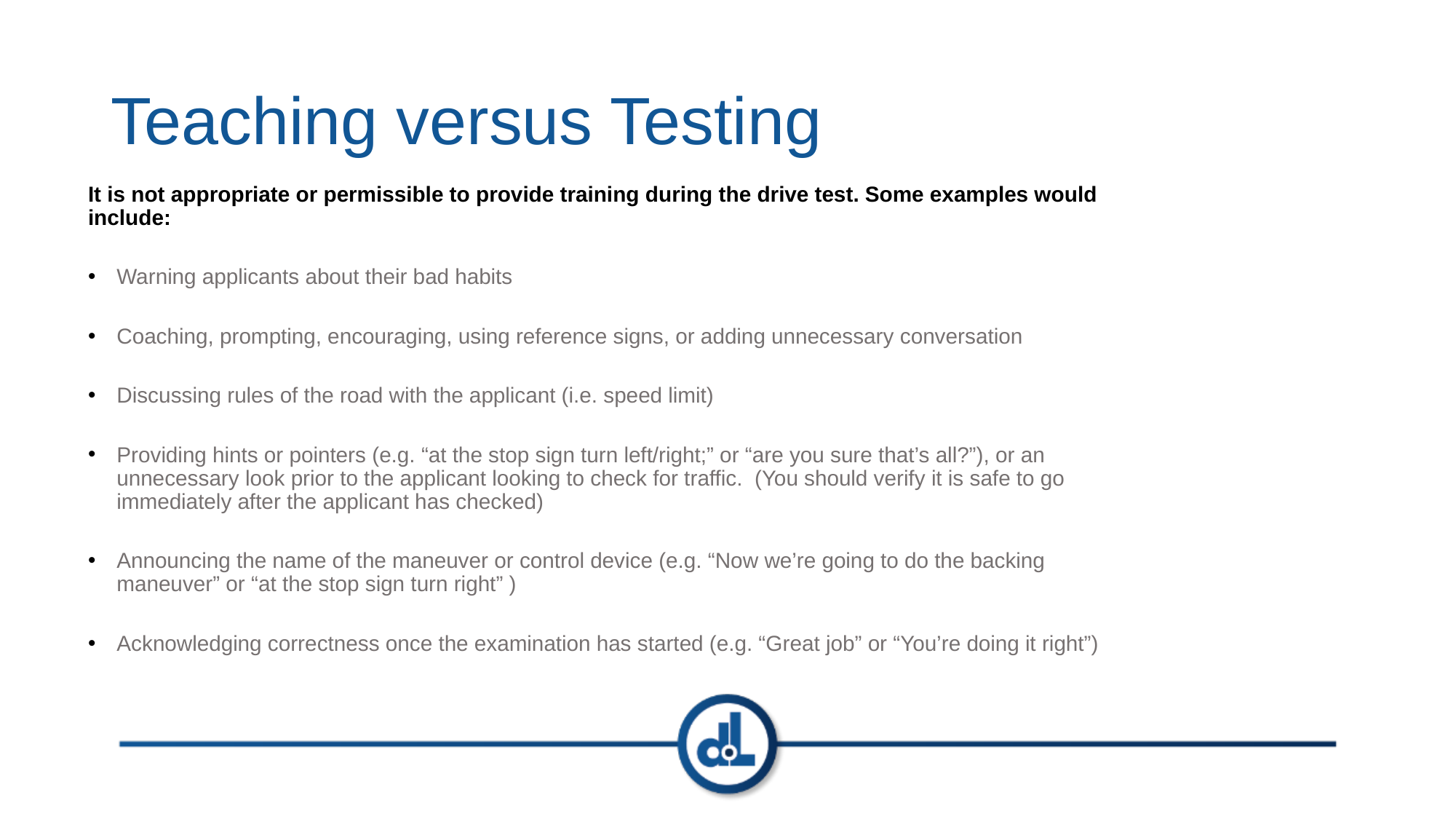

# Teaching versus Testing
It is not appropriate or permissible to provide training during the drive test. Some examples would include:

Warning applicants about their bad habits

Coaching, prompting, encouraging, using reference signs, or adding unnecessary conversation

Discussing rules of the road with the applicant (i.e. speed limit)

Providing hints or pointers (e.g. “at the stop sign turn left/right;” or “are you sure that’s all?”), or an unnecessary look prior to the applicant looking to check for traffic.  (You should verify it is safe to go immediately after the applicant has checked)

Announcing the name of the maneuver or control device (e.g. “Now we’re going to do the backing maneuver” or “at the stop sign turn right” )

Acknowledging correctness once the examination has started (e.g. “Great job” or “You’re doing it right”)